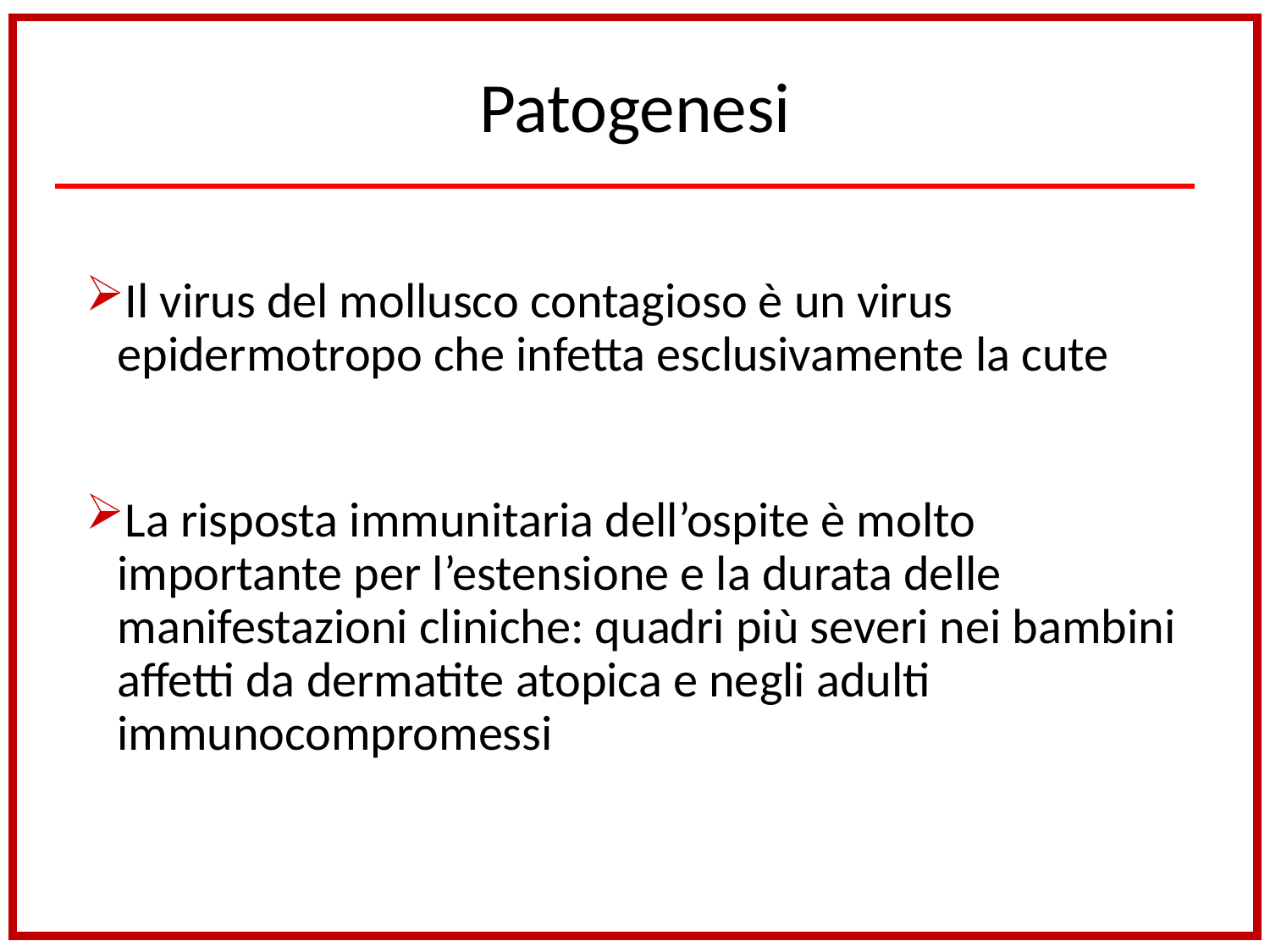

# Patogenesi
Il virus del mollusco contagioso è un virus epidermotropo che infetta esclusivamente la cute

La risposta immunitaria dell’ospite è molto importante per l’estensione e la durata delle manifestazioni cliniche: quadri più severi nei bambini affetti da dermatite atopica e negli adulti immunocompromessi